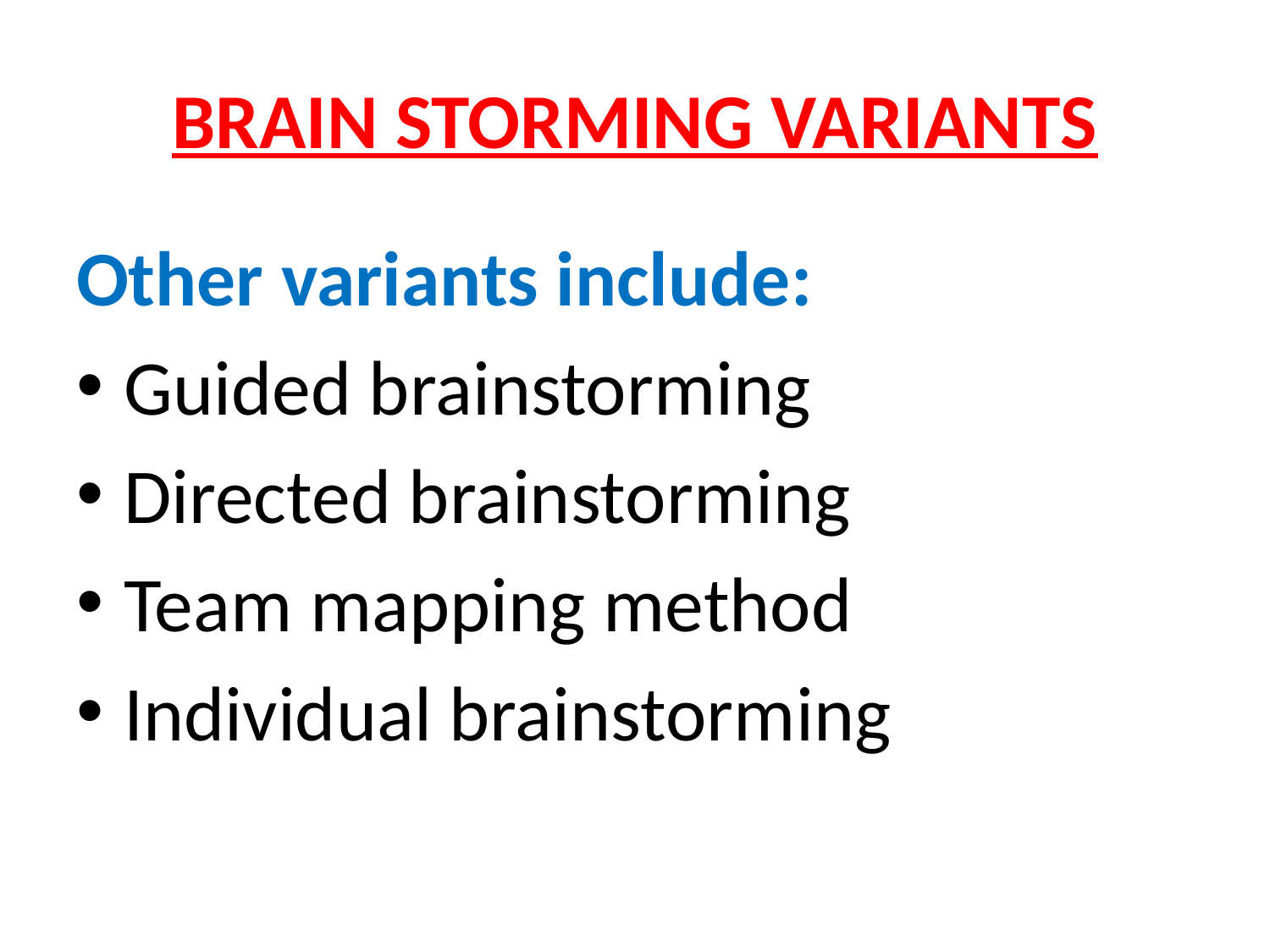

# BRAIN STORMING VARIANTS
Other variants include:
Guided brainstorming
Directed brainstorming
Team mapping method
Individual brainstorming